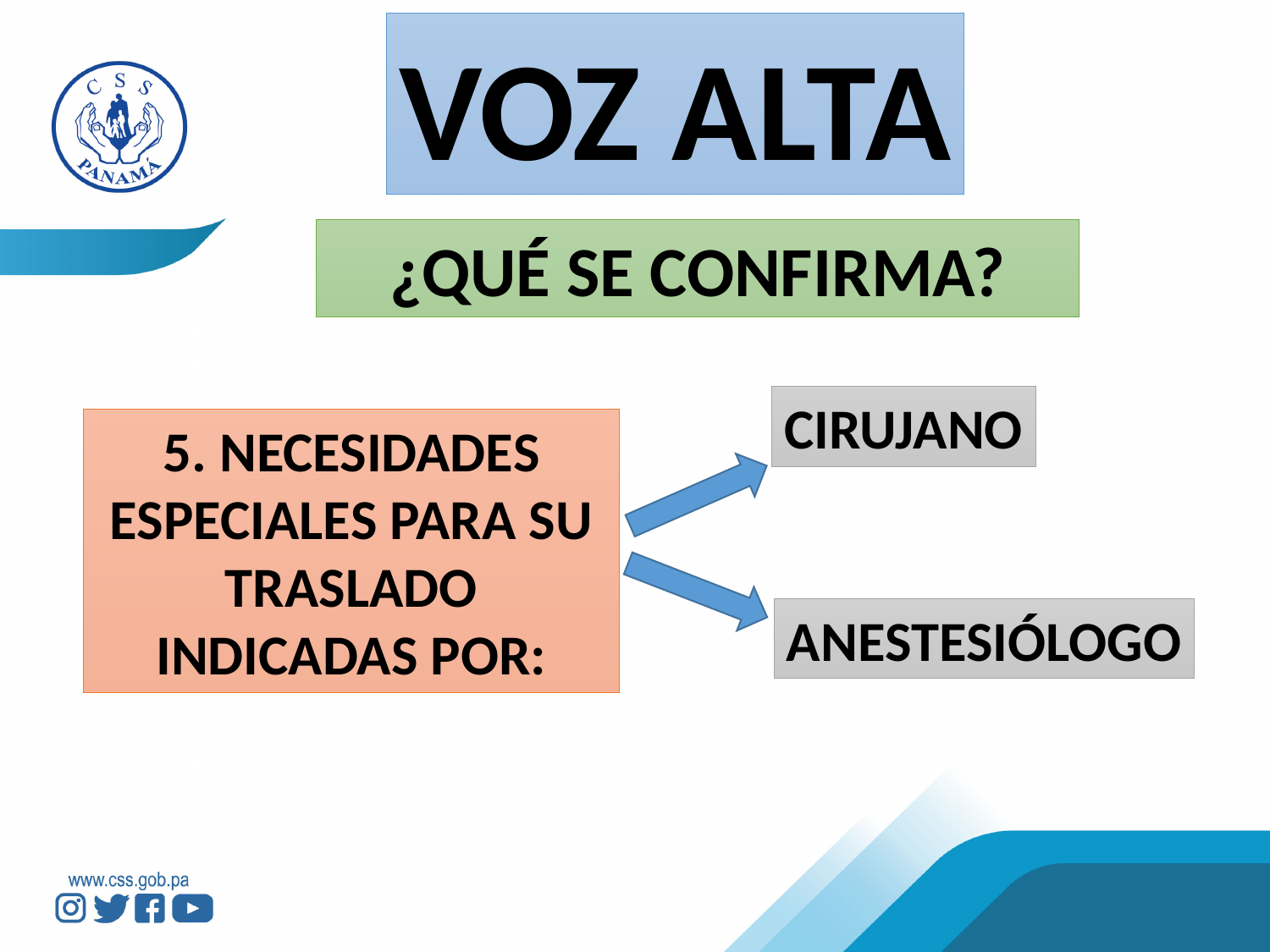

VOZ ALTA
¿QUÉ SE CONFIRMA?
CIRUJANO
5. NECESIDADES ESPECIALES PARA SU TRASLADO INDICADAS POR:

ANESTESIÓLOGO